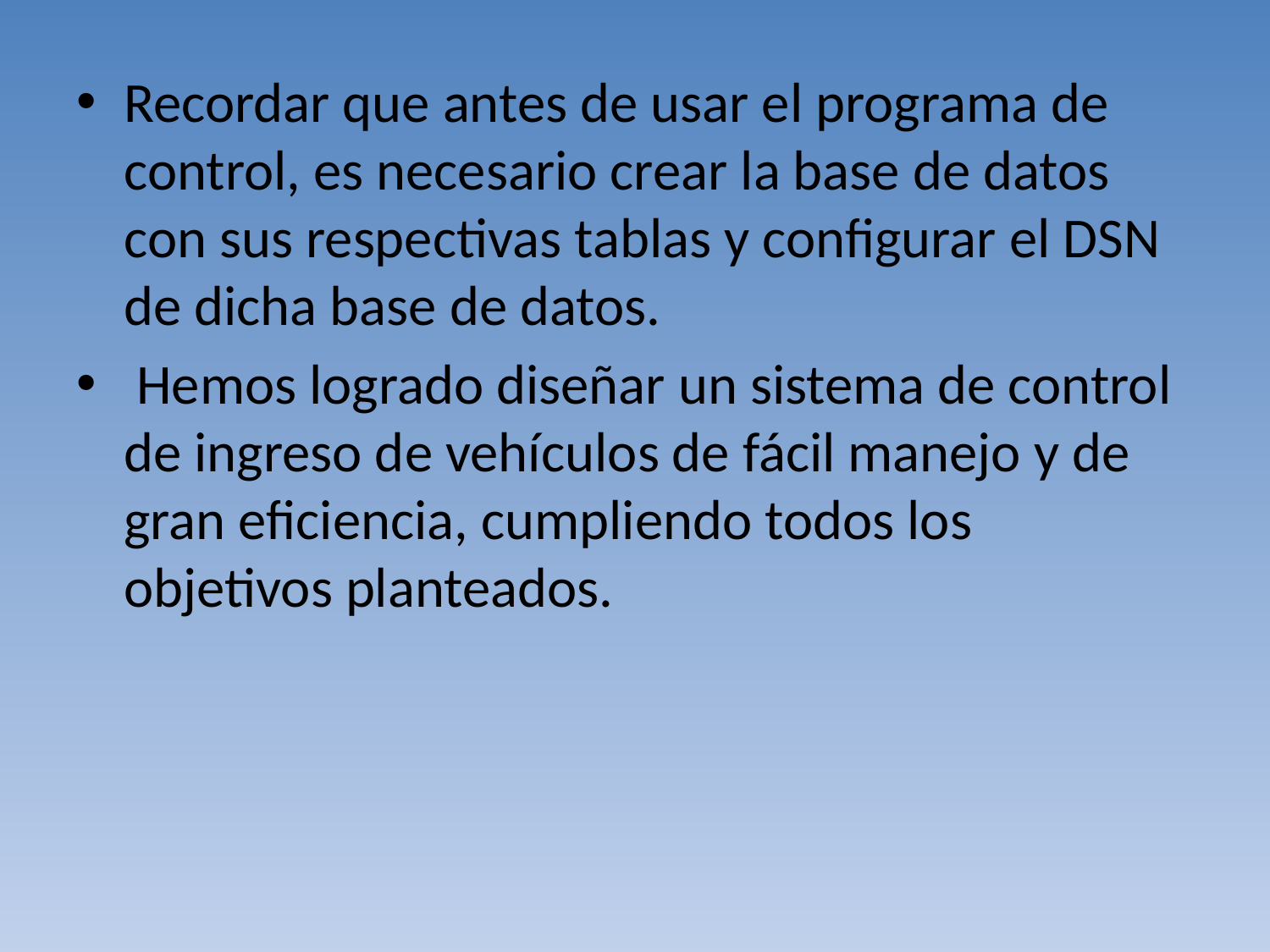

Recordar que antes de usar el programa de control, es necesario crear la base de datos con sus respectivas tablas y configurar el DSN de dicha base de datos.
 Hemos logrado diseñar un sistema de control de ingreso de vehículos de fácil manejo y de gran eficiencia, cumpliendo todos los objetivos planteados.